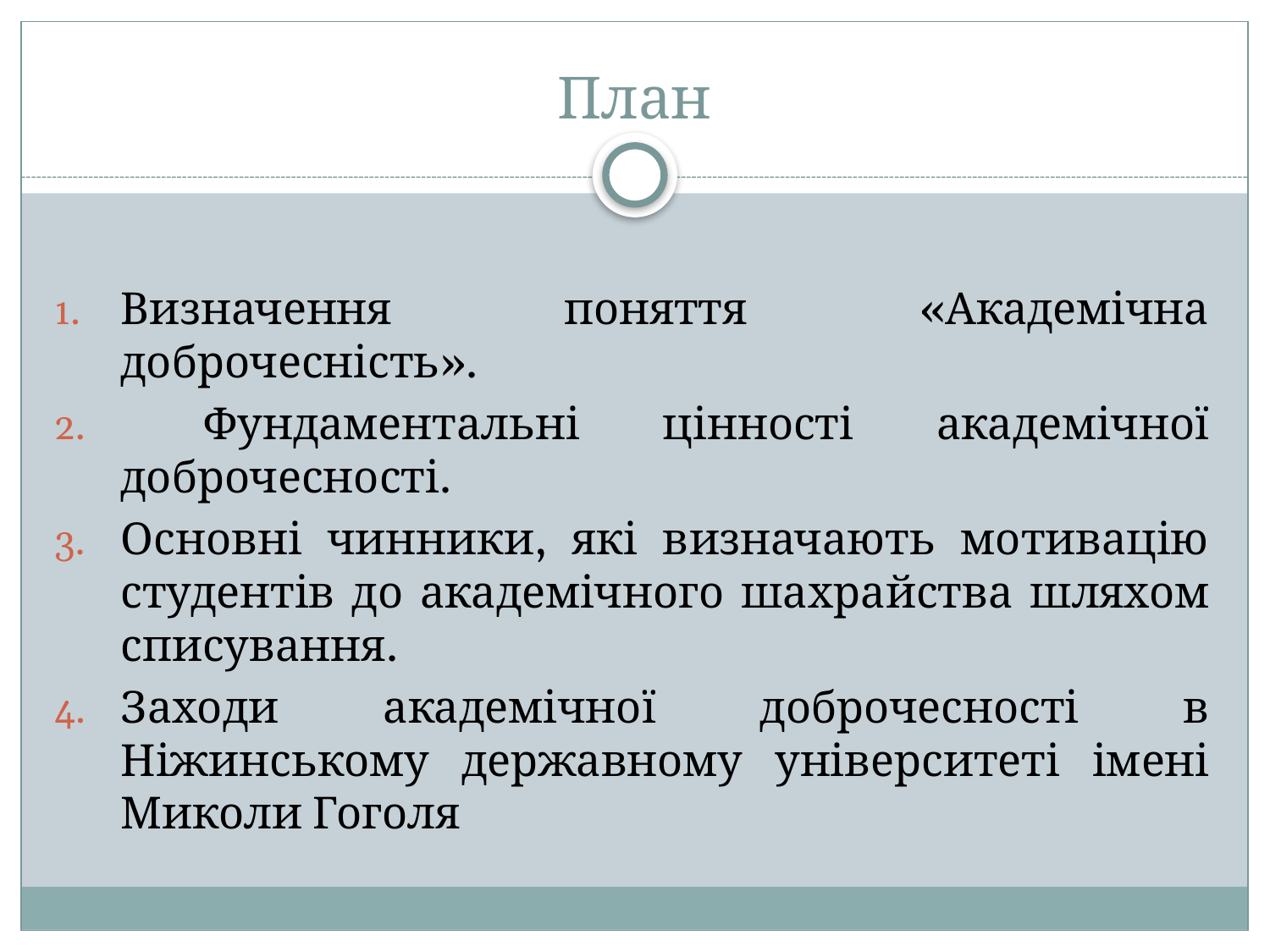

# План

Визначення поняття «Академічна доброчесність».
 Фундаментальні цінності академічної доброчесності.
Основні чинники, які визначають мотивацію студентів до академічного шахрайства шляхом списування.
Заходи академічної доброчесності в Ніжинському державному університеті імені Миколи Гоголя